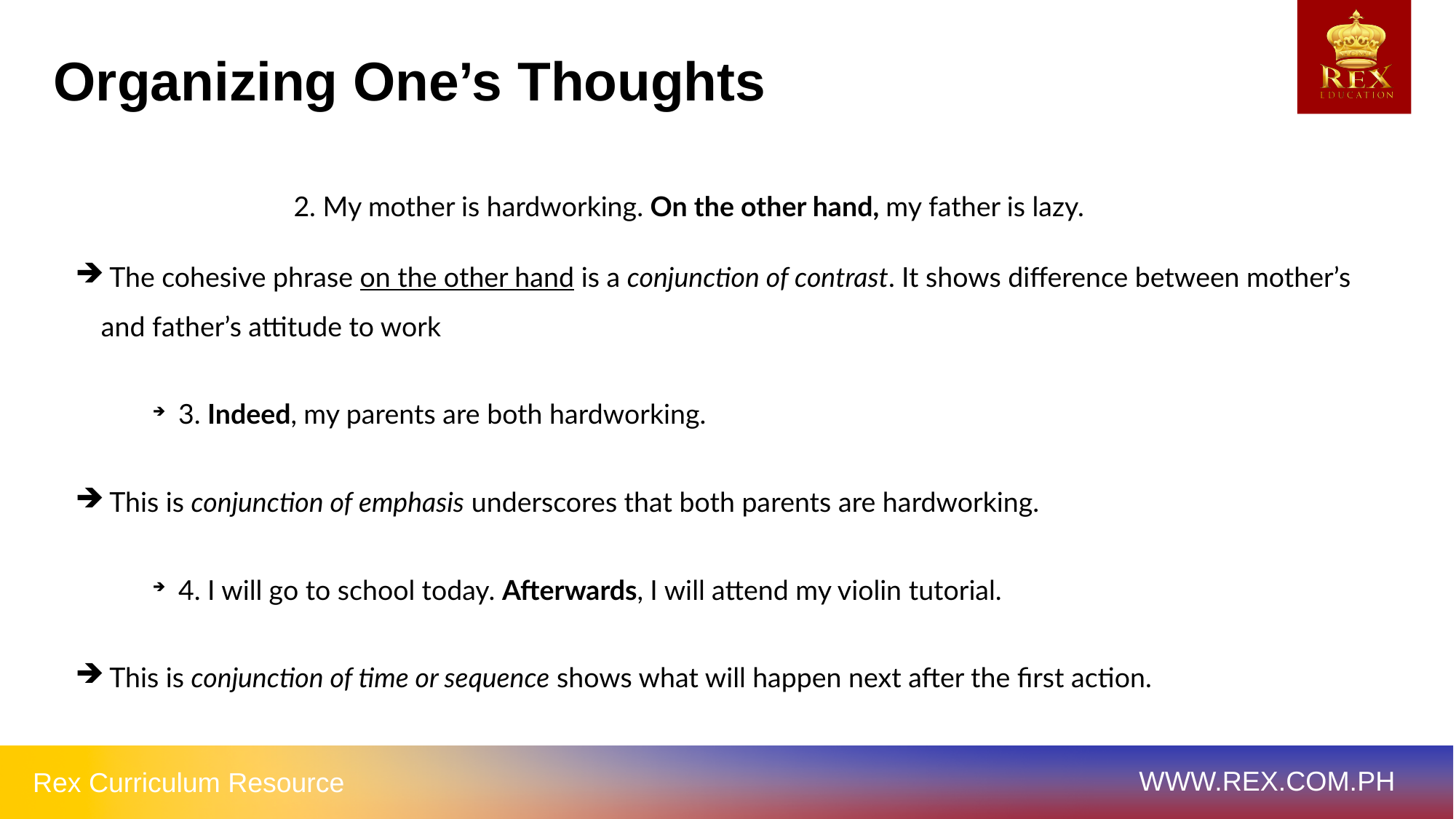

Organizing One’s Thoughts
		2. My mother is hardworking. On the other hand, my father is lazy.
 The cohesive phrase on the other hand is a conjunction of contrast. It shows difference between mother’s and father’s attitude to work
3. Indeed, my parents are both hardworking.
 This is conjunction of emphasis underscores that both parents are hardworking.
4. I will go to school today. Afterwards, I will attend my violin tutorial.
 This is conjunction of time or sequence shows what will happen next after the first action.